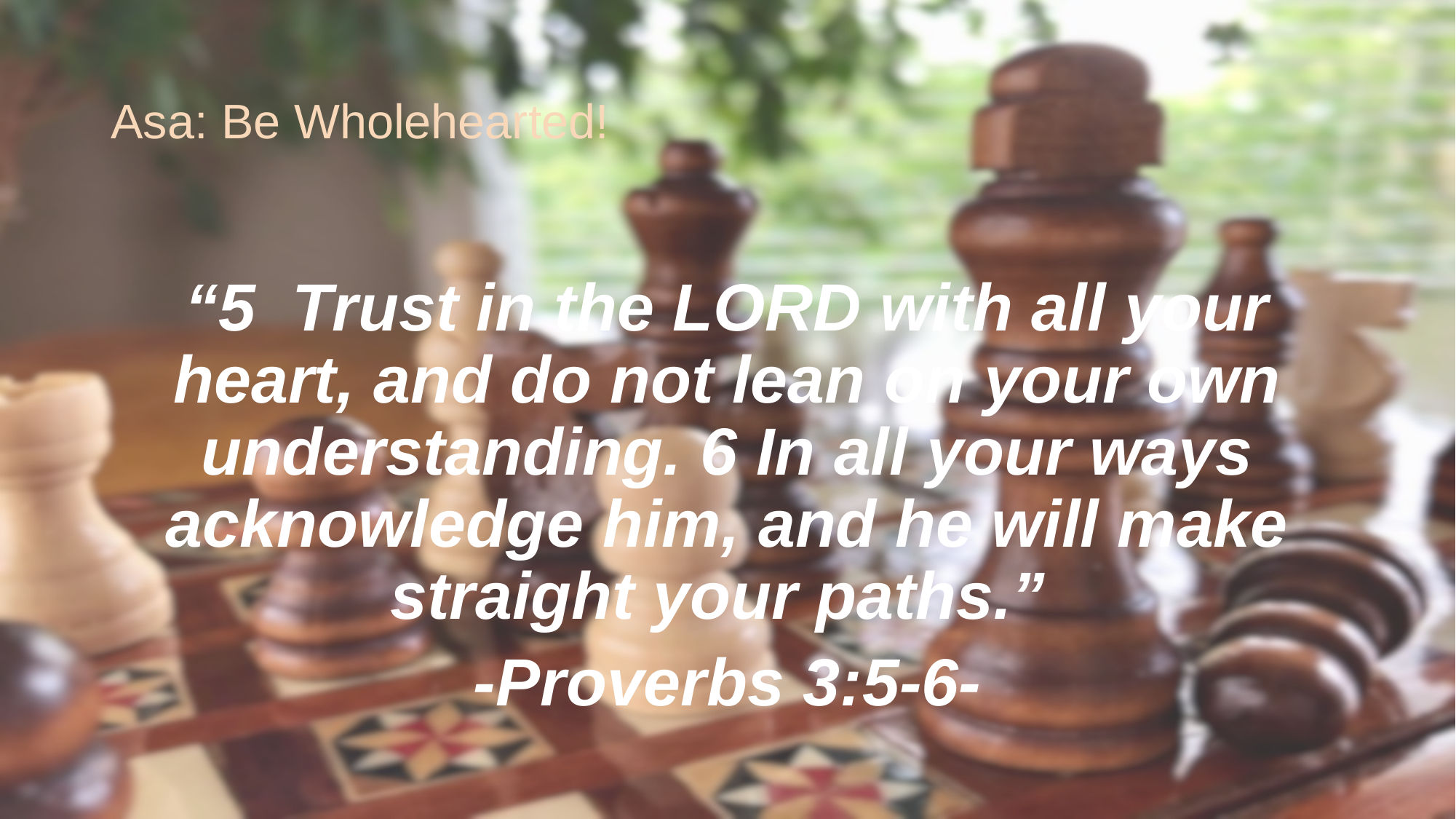

# Asa: Be Wholehearted!

“5  Trust in the LORD with all your heart, and do not lean on your own understanding. 6 In all your ways acknowledge him, and he will make straight your paths.”
-Proverbs 3:5-6-